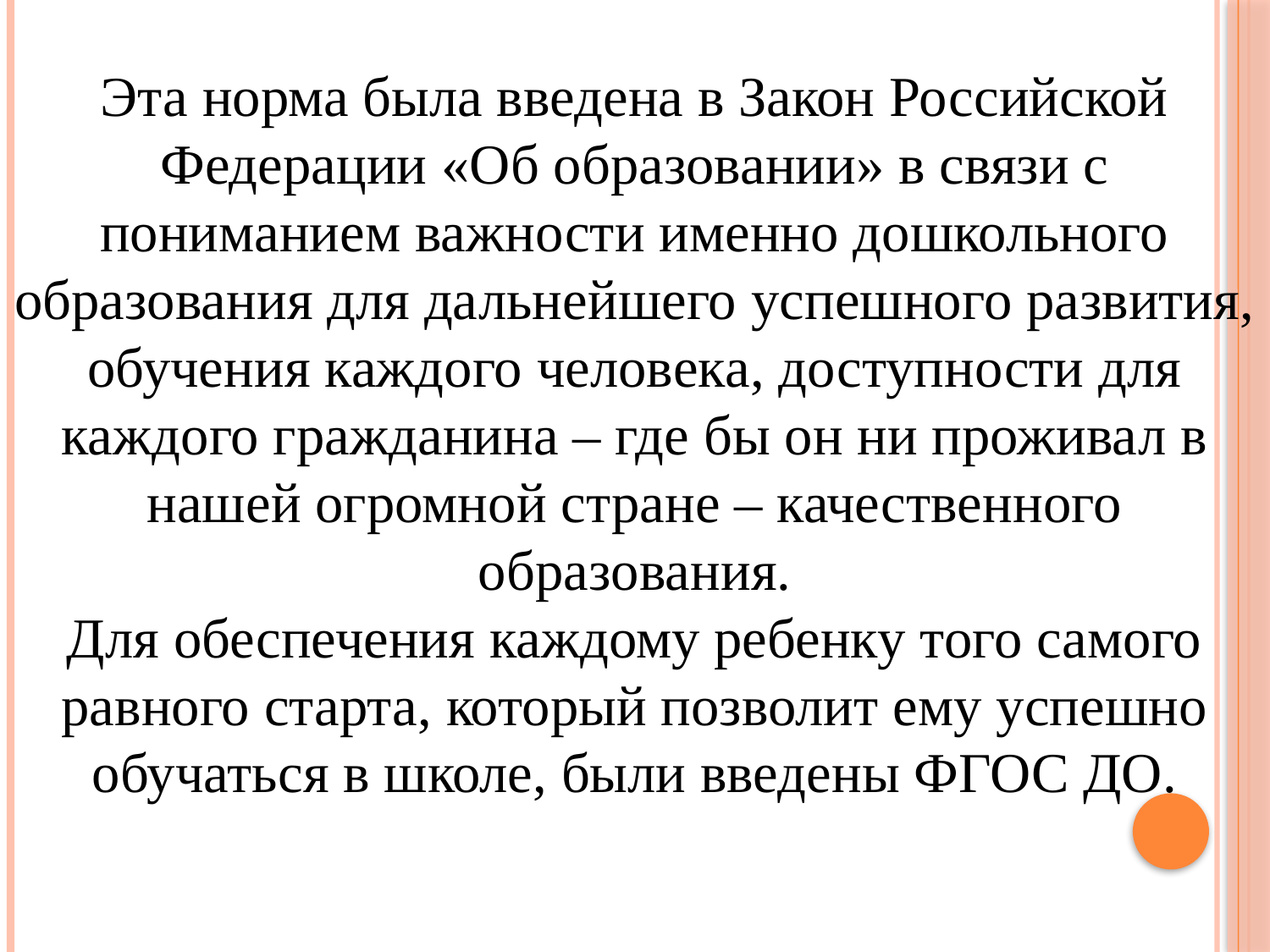

Эта норма была введена в Закон Российской Федерации «Об образовании» в связи с пониманием важности именно дошкольного образования для дальнейшего успешного развития, обучения каждого человека, доступности для каждого гражданина – где бы он ни проживал в нашей огромной стране – качественного образования.
Для обеспечения каждому ребенку того самого равного старта, который позволит ему успешно обучаться в школе, были введены ФГОС ДО.